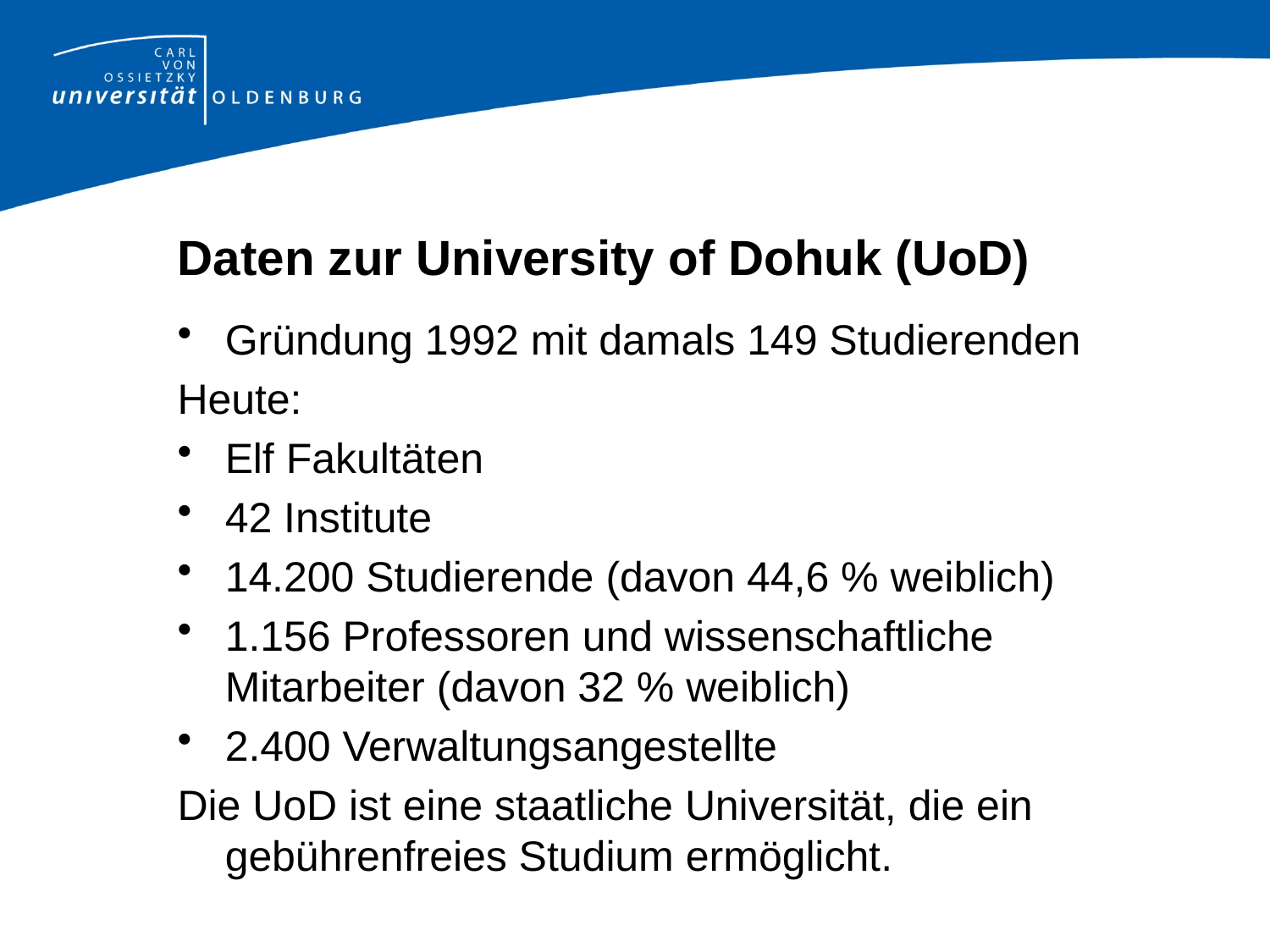

# Daten zur University of Dohuk (UoD)
Gründung 1992 mit damals 149 Studierenden
Heute:
Elf Fakultäten
42 Institute
14.200 Studierende (davon 44,6 % weiblich)
1.156 Professoren und wissenschaftliche Mitarbeiter (davon 32 % weiblich)
2.400 Verwaltungsangestellte
Die UoD ist eine staatliche Universität, die ein gebührenfreies Studium ermöglicht.